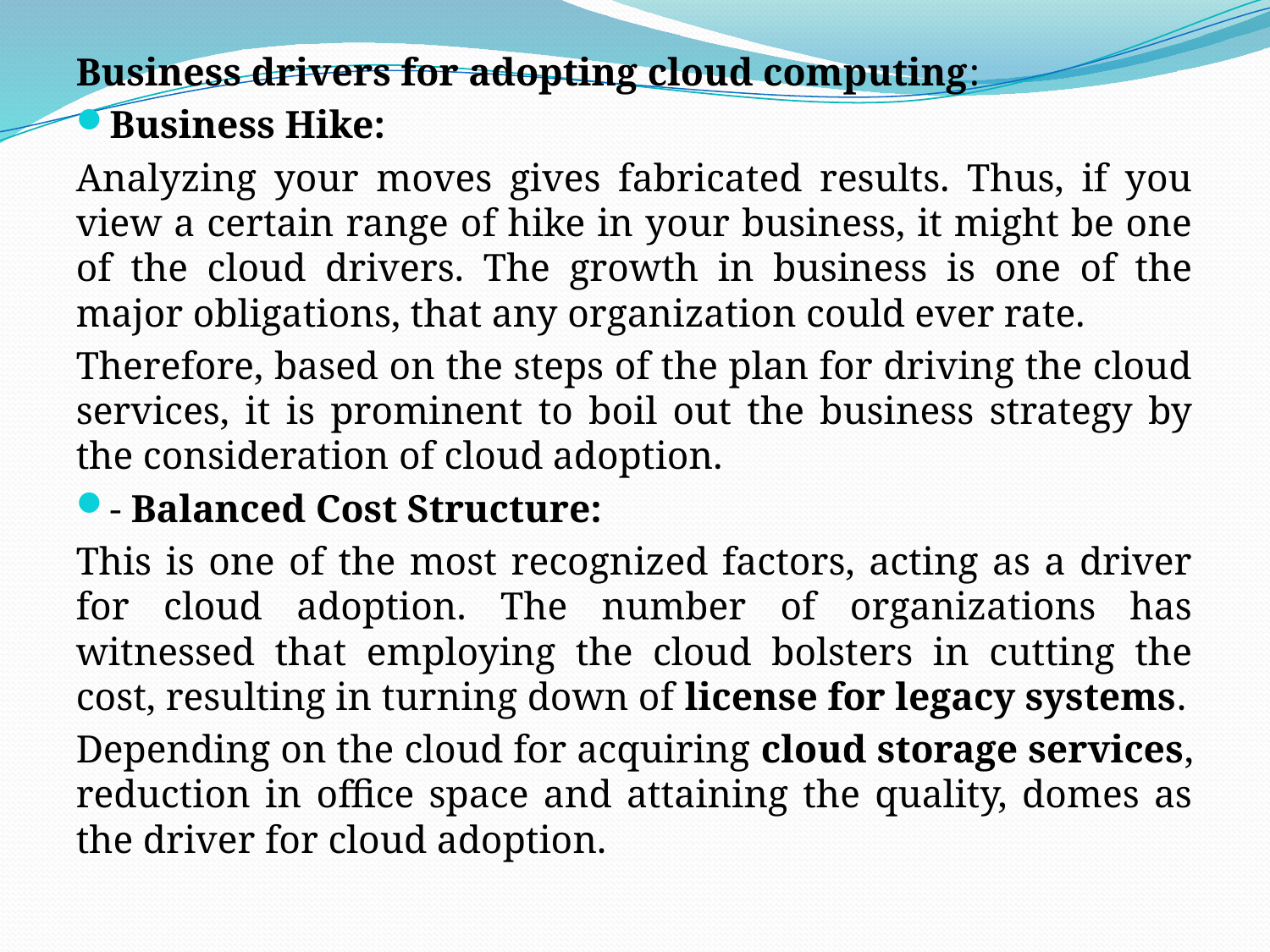

Business drivers for adopting cloud computing:
Business Hike:
Analyzing your moves gives fabricated results. Thus, if you view a certain range of hike in your business, it might be one of the cloud drivers. The growth in business is one of the major obligations, that any organization could ever rate.
Therefore, based on the steps of the plan for driving the cloud services, it is prominent to boil out the business strategy by the consideration of cloud adoption.
- Balanced Cost Structure:
This is one of the most recognized factors, acting as a driver for cloud adoption. The number of organizations has witnessed that employing the cloud bolsters in cutting the cost, resulting in turning down of license for legacy systems.
Depending on the cloud for acquiring cloud storage services, reduction in office space and attaining the quality, domes as the driver for cloud adoption.